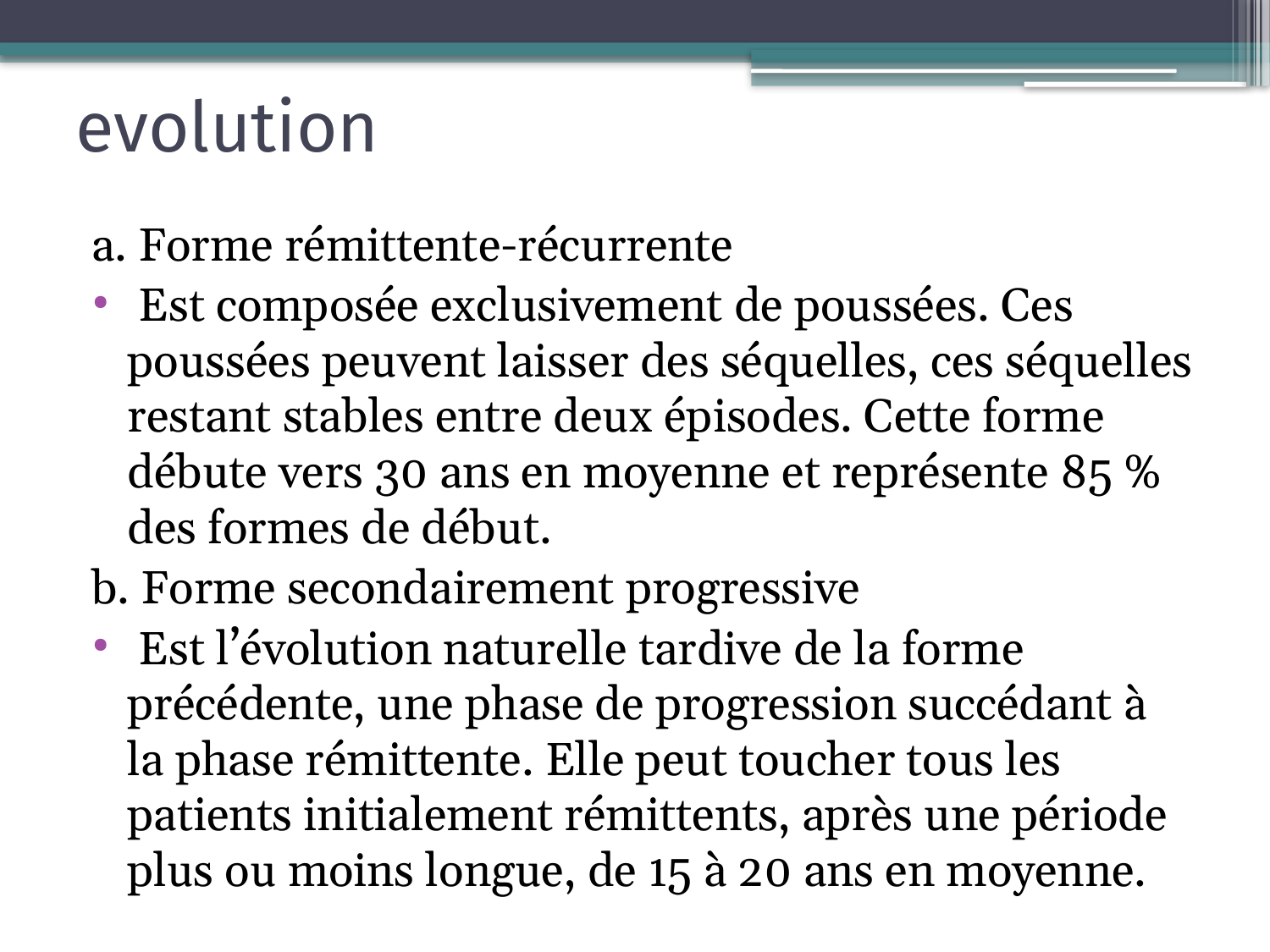

# evolution
a. Forme rémittente-récurrente
 Est composée exclusivement de poussées. Ces poussées peuvent laisser des séquelles, ces séquelles restant stables entre deux épisodes. Cette forme débute vers 30 ans en moyenne et représente 85 % des formes de début.
b. Forme secondairement progressive
 Est l’évolution naturelle tardive de la forme précédente, une phase de progression succédant à la phase rémittente. Elle peut toucher tous les patients initialement rémittents, après une période plus ou moins longue, de 15 à 20 ans en moyenne.